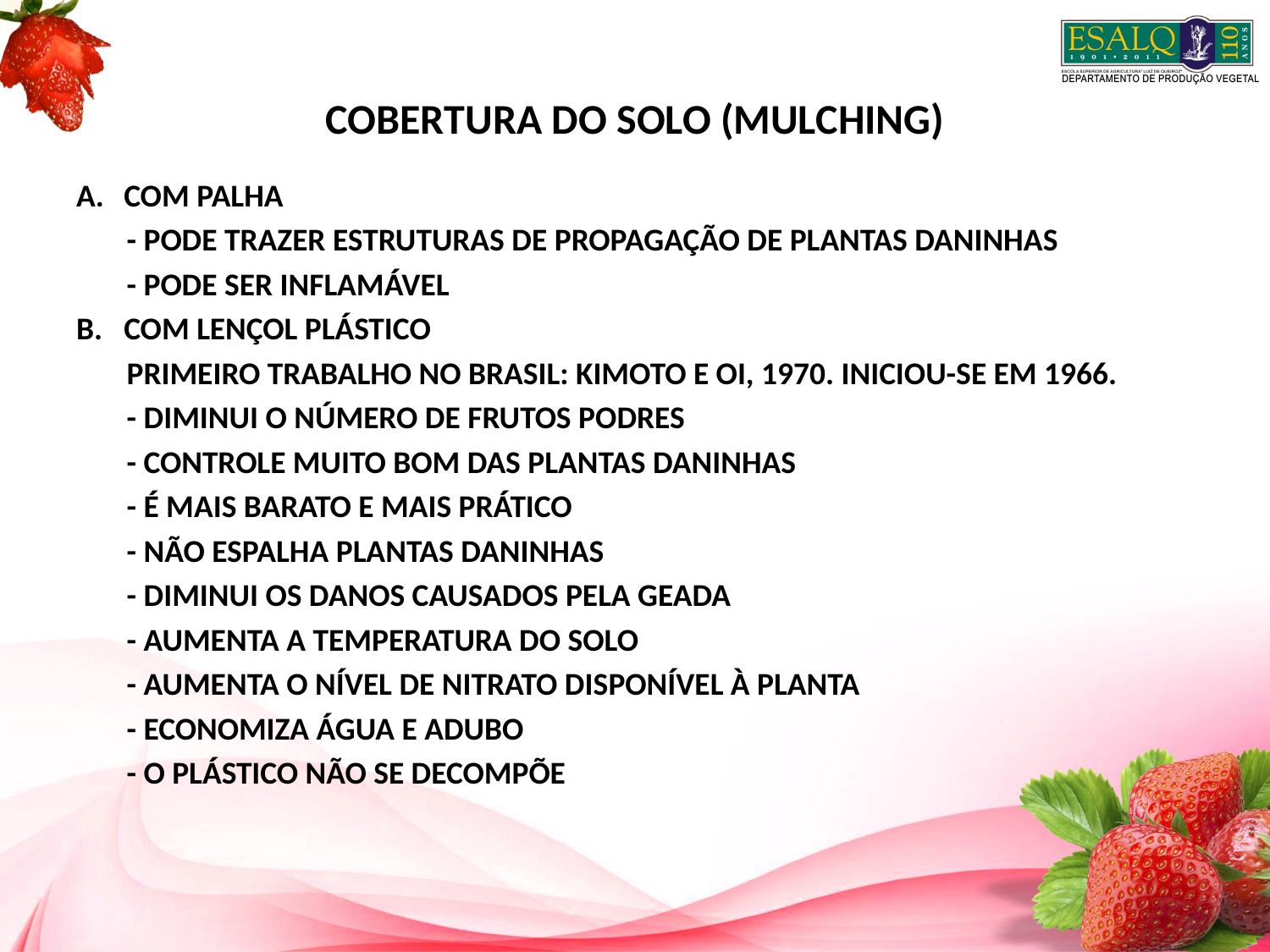

# COBERTURA DO SOLO (MULCHING)
COM PALHA
       - PODE TRAZER ESTRUTURAS DE PROPAGAÇÃO DE PLANTAS DANINHAS
       - PODE SER INFLAMÁVEL
COM LENÇOL PLÁSTICO
       PRIMEIRO TRABALHO NO BRASIL: KIMOTO E OI, 1970. INICIOU-SE EM 1966.
       - DIMINUI O NÚMERO DE FRUTOS PODRES
       - CONTROLE MUITO BOM DAS PLANTAS DANINHAS
       - É MAIS BARATO E MAIS PRÁTICO
       - NÃO ESPALHA PLANTAS DANINHAS
       - DIMINUI OS DANOS CAUSADOS PELA GEADA
       - AUMENTA A TEMPERATURA DO SOLO
       - AUMENTA O NÍVEL DE NITRATO DISPONÍVEL À PLANTA
       - ECONOMIZA ÁGUA E ADUBO
       - O PLÁSTICO NÃO SE DECOMPÕE